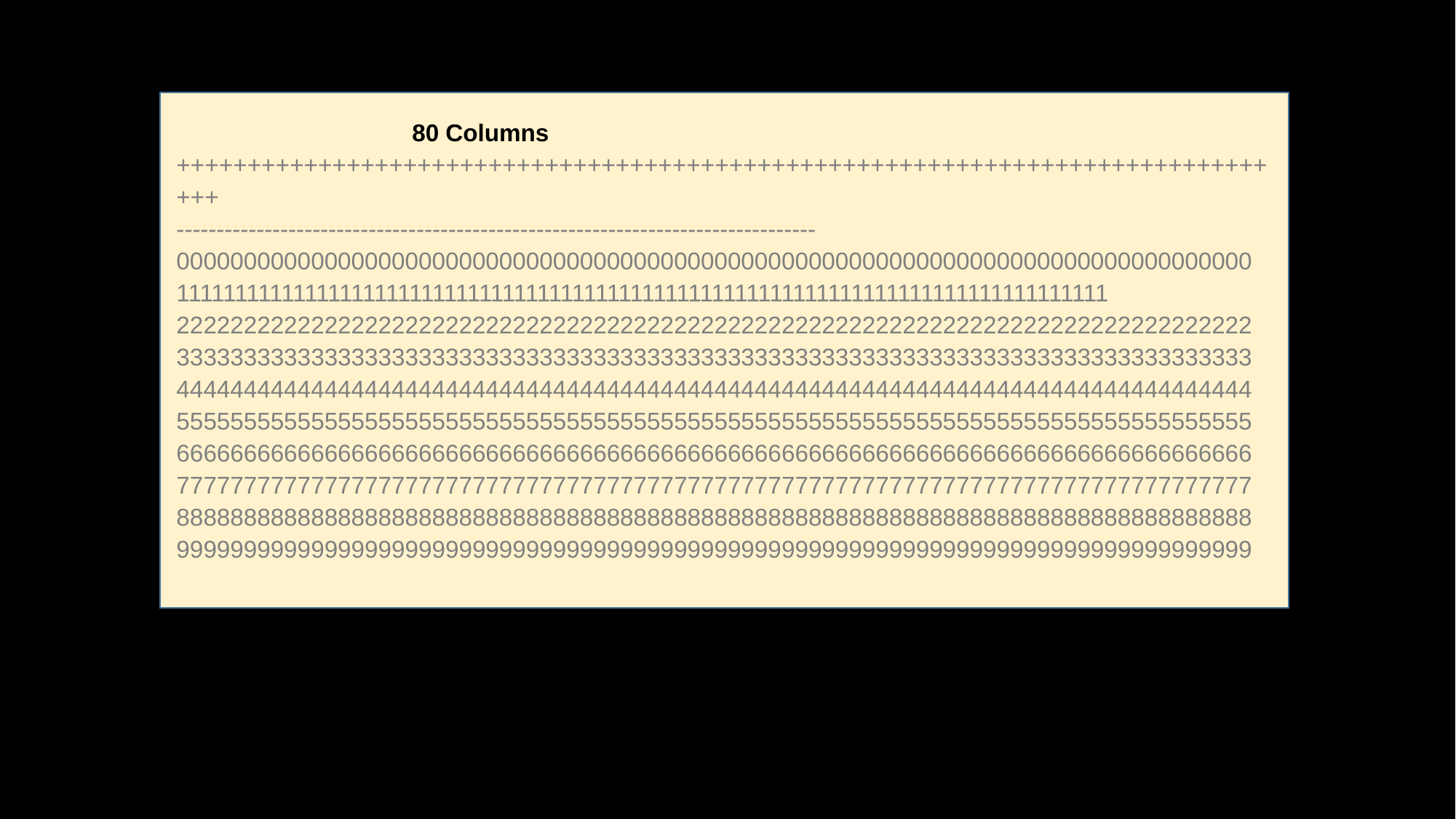

# 80 Columns ++++++++++++++++++++++++++++++++++++++++++++++++++++++++++++++++++++++++++++++++ -------------------------------------------------------------------------------- 00000000000000000000000000000000000000000000000000000000000000000000000000000000 11111111111111111111111111111111111111111111111111111111111111111111111111111111 22222222222222222222222222222222222222222222222222222222222222222222222222222222 33333333333333333333333333333333333333333333333333333333333333333333333333333333 44444444444444444444444444444444444444444444444444444444444444444444444444444444 55555555555555555555555555555555555555555555555555555555555555555555555555555555 66666666666666666666666666666666666666666666666666666666666666666666666666666666 77777777777777777777777777777777777777777777777777777777777777777777777777777777 88888888888888888888888888888888888888888888888888888888888888888888888888888888 99999999999999999999999999999999999999999999999999999999999999999999999999999999